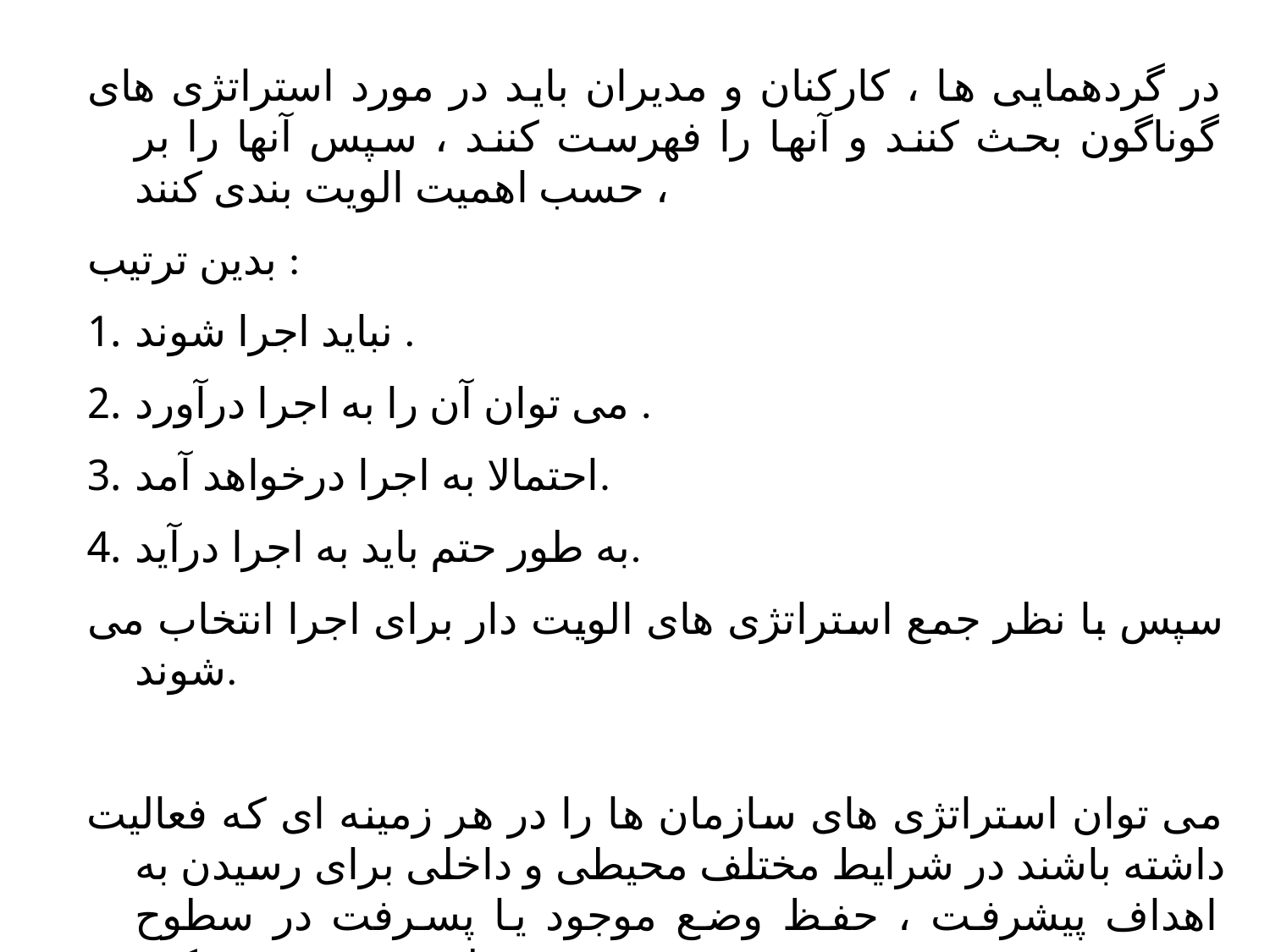

در گردهمایی ها ، کارکنان و مدیران باید در مورد استراتژی های گوناگون بحث کنند و آنها را فهرست کنند ، سپس آنها را بر حسب اهمیت الویت بندی کنند ،
بدین ترتیب :
نباید اجرا شوند .
می توان آن را به اجرا درآورد .
احتمالا به اجرا درخواهد آمد.
به طور حتم باید به اجرا درآید.
سپس با نظر جمع استراتژی های الویت دار برای اجرا انتخاب می شوند.

می توان استراتژی های سازمان ها را در هر زمینه ای که فعالیت داشته باشند در شرایط مختلف محیطی و داخلی برای رسیدن به اهداف پیشرفت ، حفظ وضع موجود یا پسرفت در سطوح مختلف تقسیم بندی کرد.